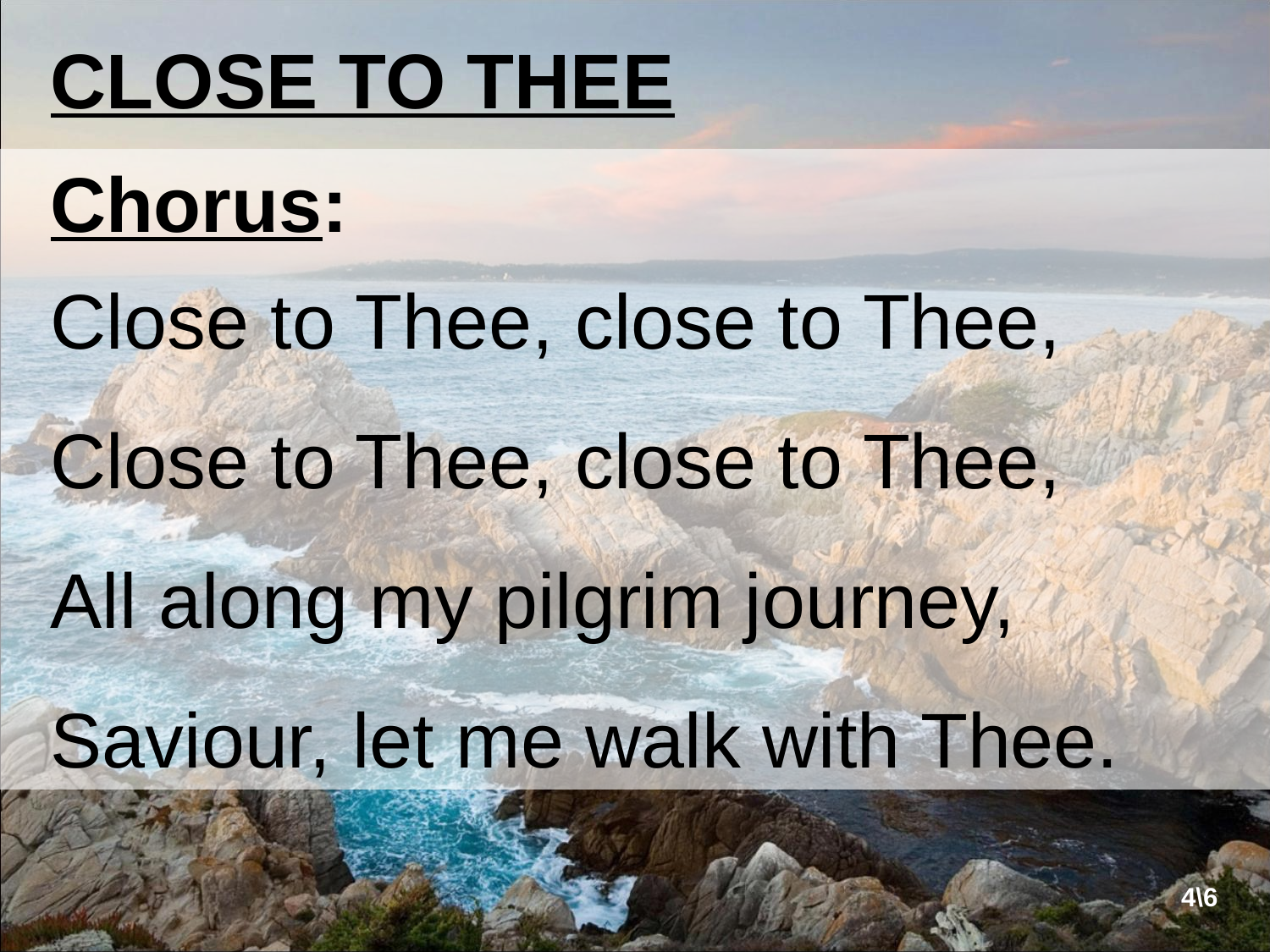

CLOSE TO THEE
Chorus:
Close to Thee, close to Thee,
Close to Thee, close to Thee,
All along my pilgrim journey,
Saviour, let me walk with Thee.
4\6